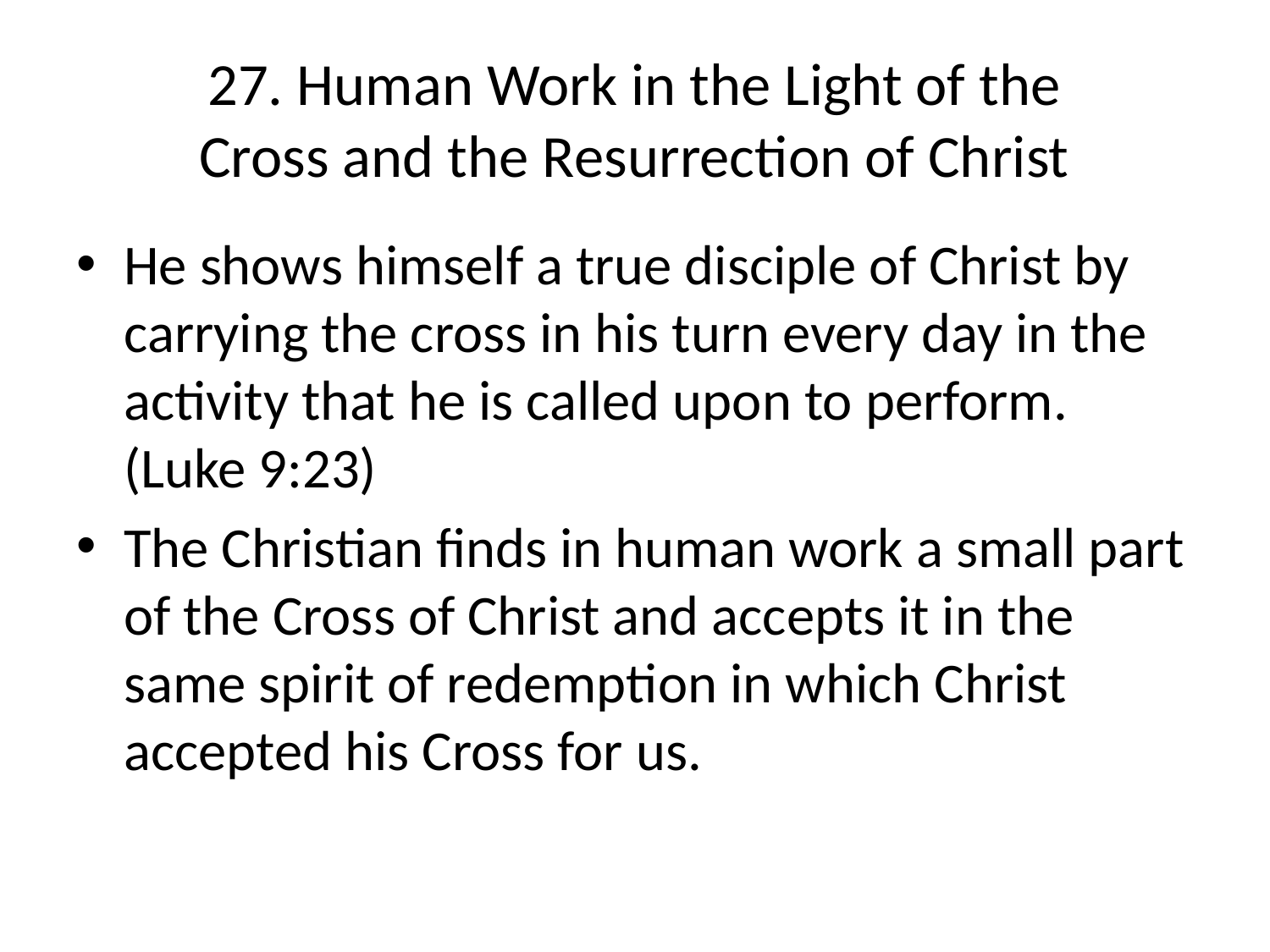

# 27. Human Work in the Light of the Cross and the Resurrection of Christ
He shows himself a true disciple of Christ by carrying the cross in his turn every day in the activity that he is called upon to perform. (Luke 9:23)
The Christian finds in human work a small part of the Cross of Christ and accepts it in the same spirit of redemption in which Christ accepted his Cross for us.